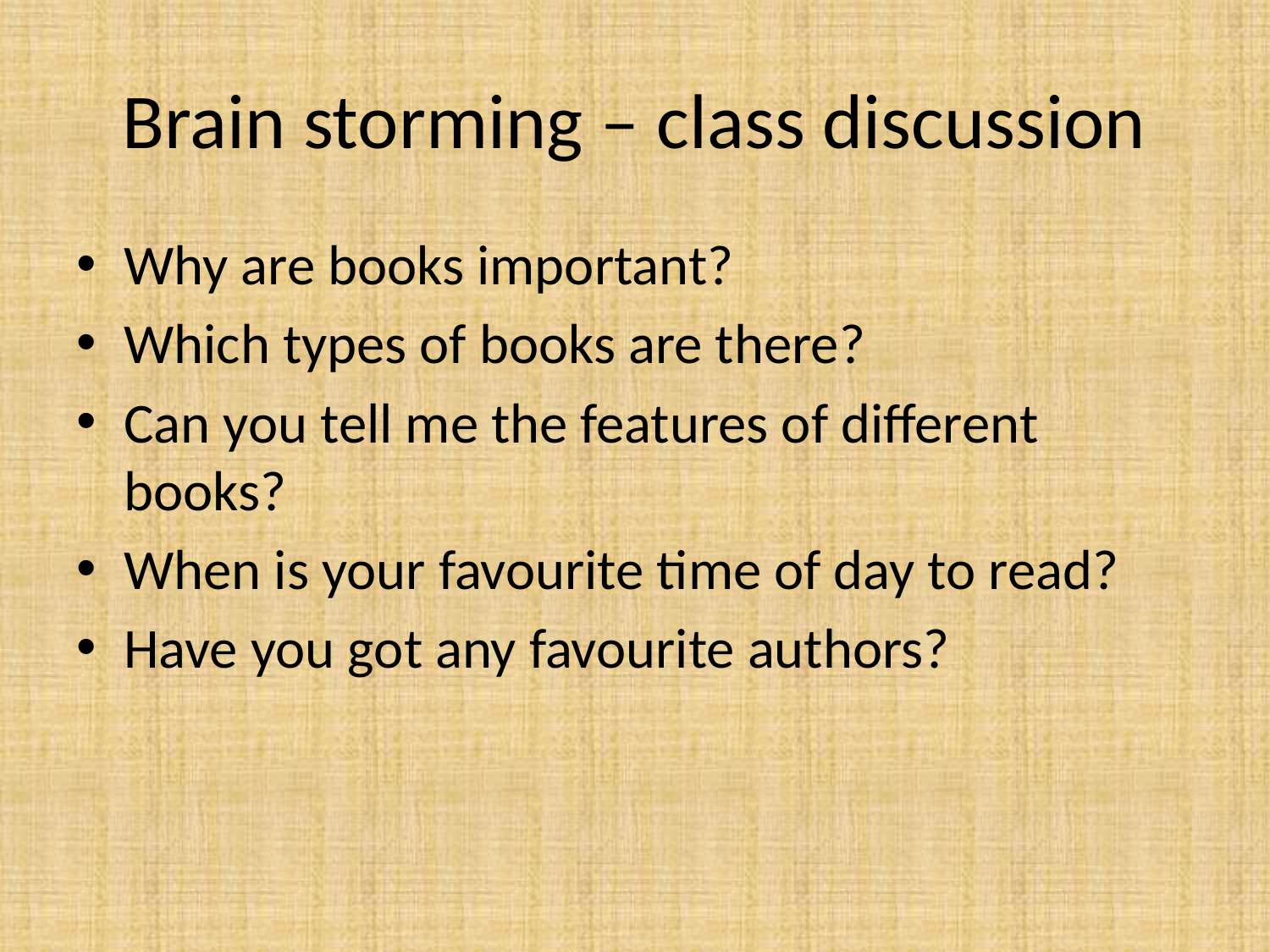

# Brain storming – class discussion
Why are books important?
Which types of books are there?
Can you tell me the features of different books?
When is your favourite time of day to read?
Have you got any favourite authors?